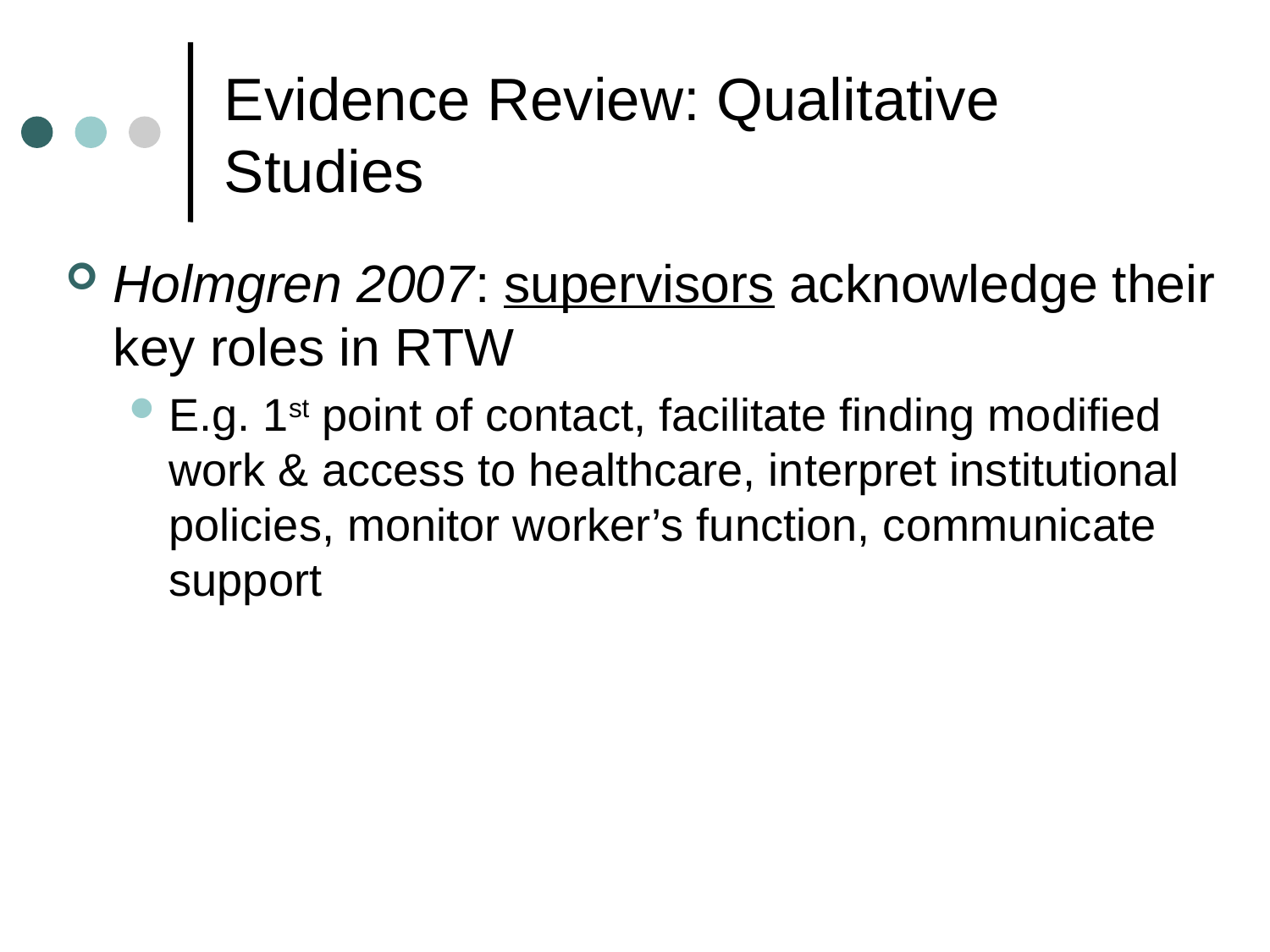

# Evidence Review: Qualitative Studies
Holmgren 2007: supervisors acknowledge their key roles in RTW
E.g. 1st point of contact, facilitate finding modified work & access to healthcare, interpret institutional policies, monitor worker’s function, communicate support